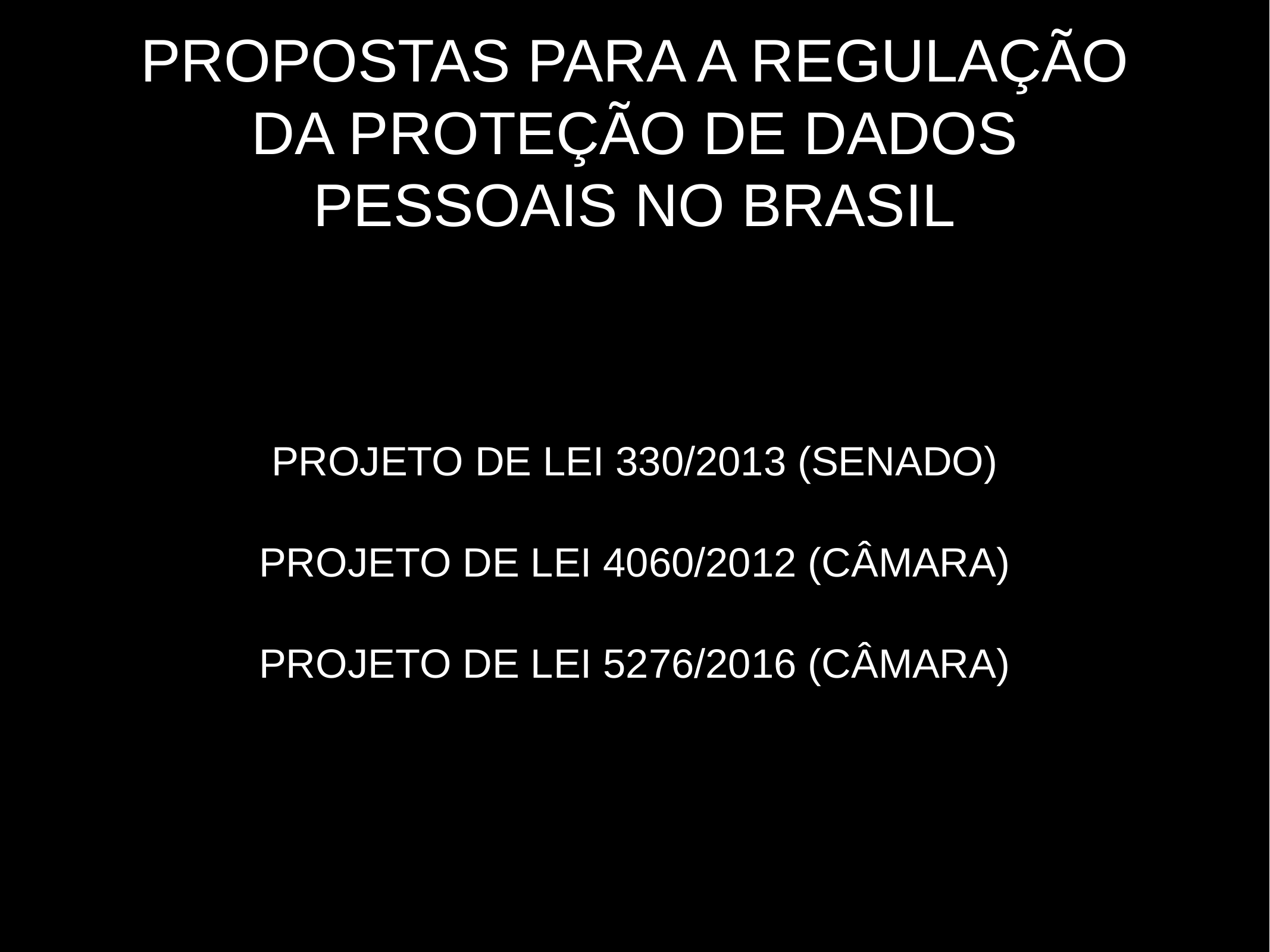

# Propostas para a regulação da Proteção de dados pessoais no Brasil
Projeto de Lei 330/2013 (Senado)
Projeto de Lei 4060/2012 (Câmara)
Projeto de Lei 5276/2016 (Câmara)